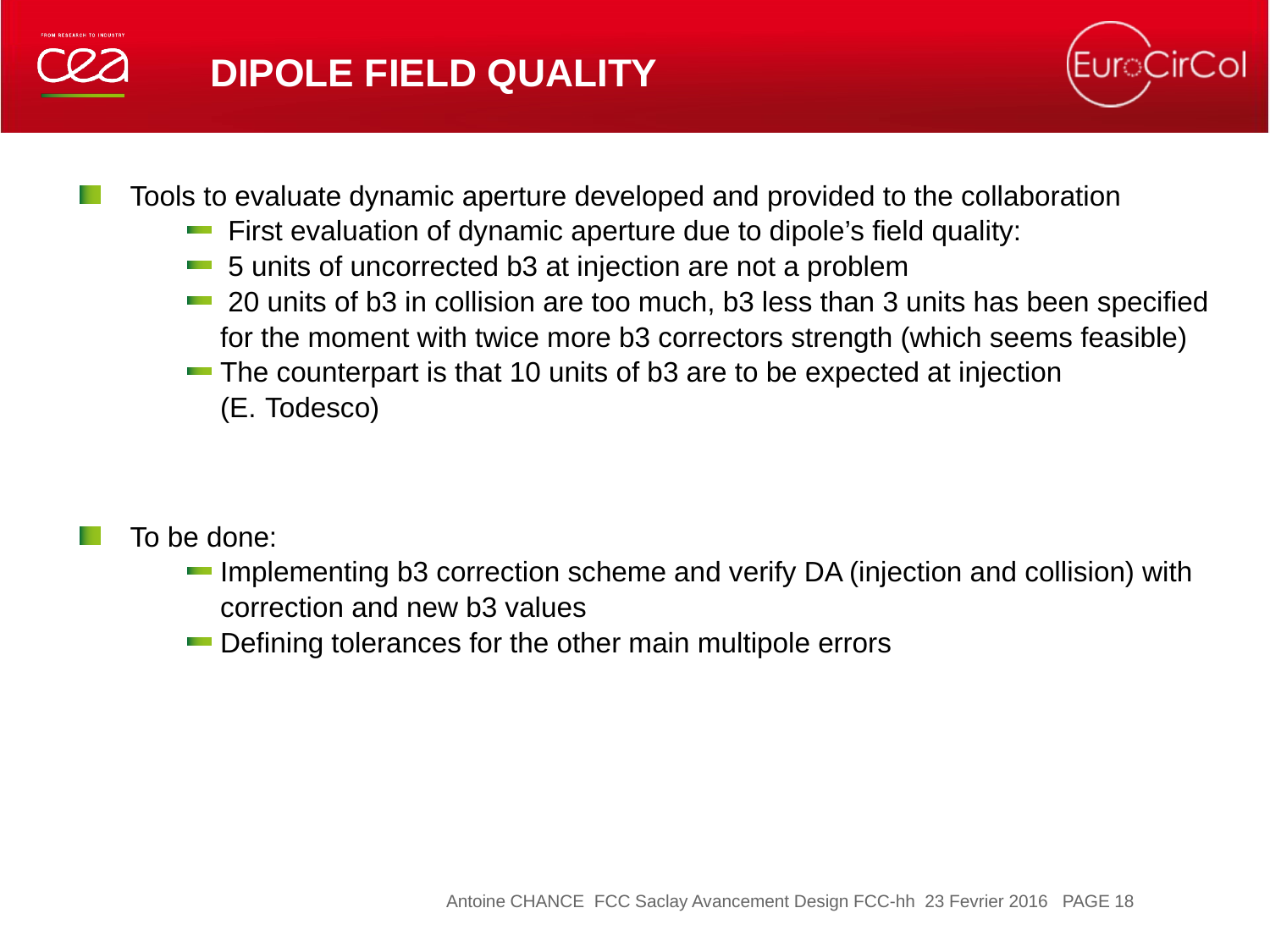

# Dipole field quality
Tools to evaluate dynamic aperture developed and provided to the collaboration
 First evaluation of dynamic aperture due to dipole’s field quality:
 5 units of uncorrected b3 at injection are not a problem
 20 units of b3 in collision are too much, b3 less than 3 units has been specified for the moment with twice more b3 correctors strength (which seems feasible)
The counterpart is that 10 units of b3 are to be expected at injection (E. Todesco)

To be done:
Implementing b3 correction scheme and verify DA (injection and collision) with correction and new b3 values
Defining tolerances for the other main multipole errors
18
Antoine CHANCE  FCC Saclay Avancement Design FCC-hh  23 Fevrier 2016   PAGE